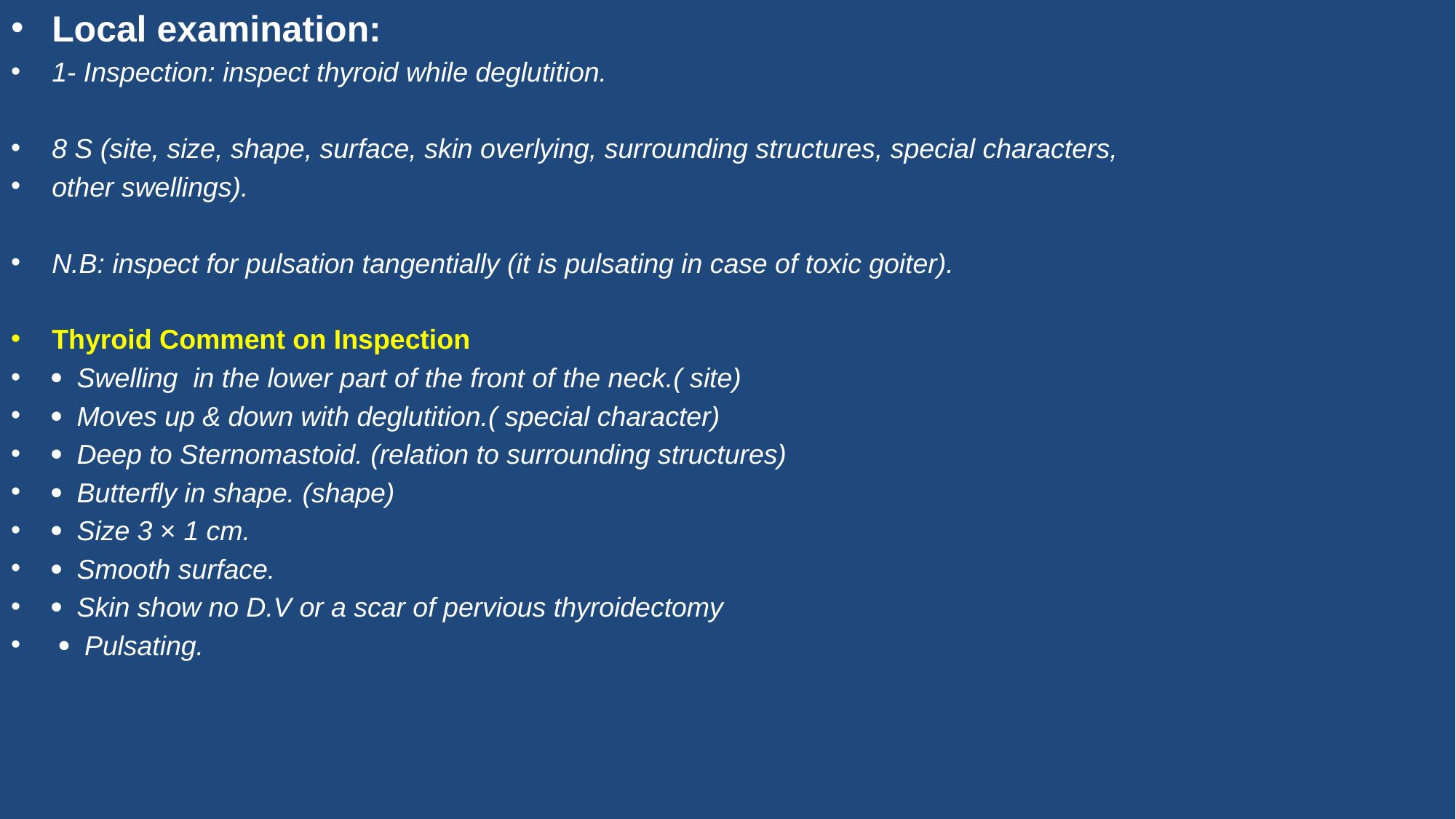

Local examination:
1- Inspection: inspect thyroid while deglutition.

8 S (site, size, shape, surface, skin overlying, surrounding structures, special characters,
other swellings).

N.B: inspect for pulsation tangentially (it is pulsating in case of toxic goiter).

Thyroid Comment on Inspection
• Swelling  in the lower part of the front of the neck.( site)
• Moves up & down with deglutition.( special character)
• Deep to Sternomastoid. (relation to surrounding structures)
• Butterfly in shape. (shape)
• Size 3 × 1 cm.
• Smooth surface.
• Skin show no D.V or a scar of pervious thyroidectomy
 • Pulsating.